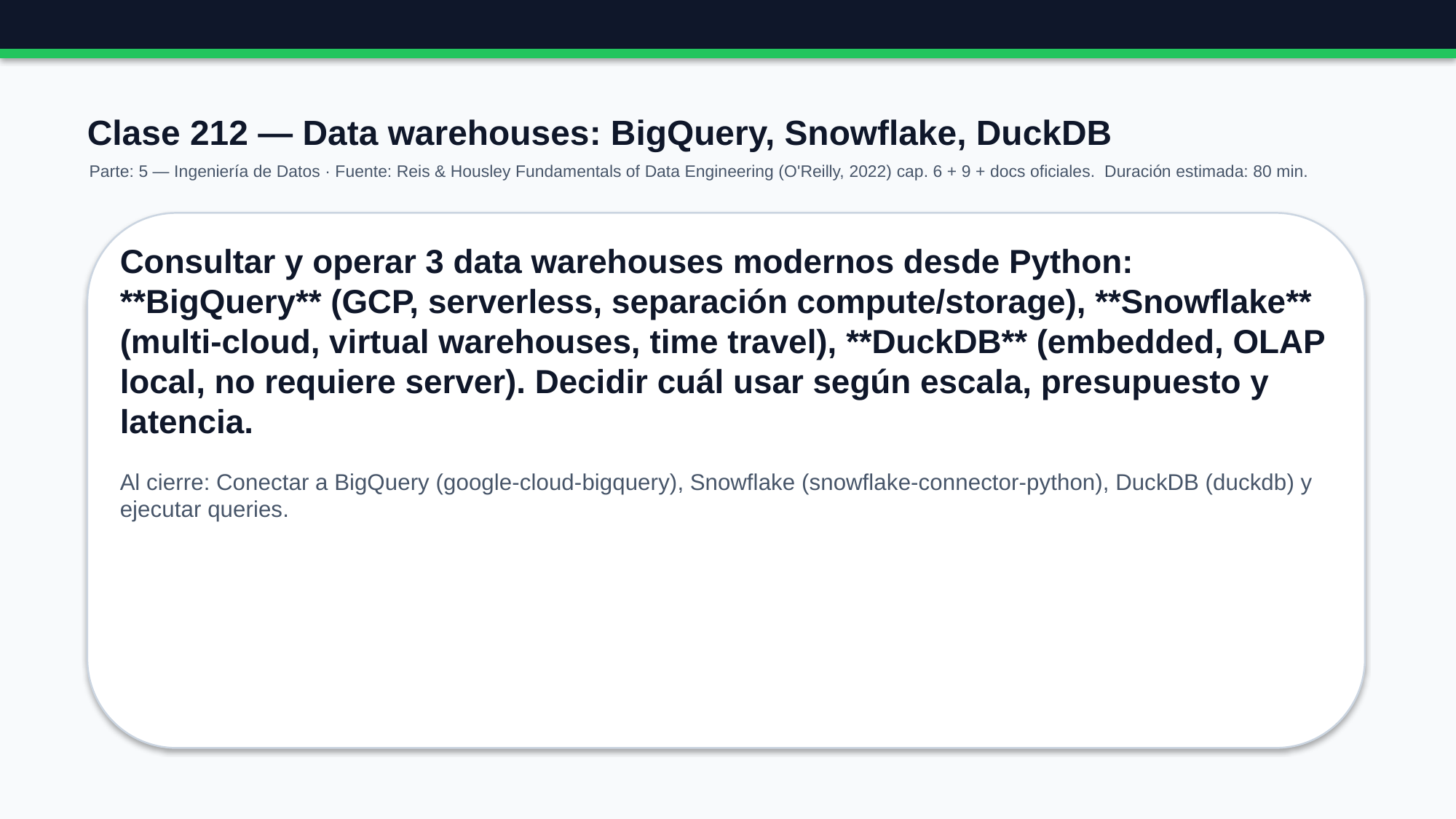

Clase 212 — Data warehouses: BigQuery, Snowflake, DuckDB
Parte: 5 — Ingeniería de Datos · Fuente: Reis & Housley Fundamentals of Data Engineering (O'Reilly, 2022) cap. 6 + 9 + docs oficiales.  Duración estimada: 80 min.

Consultar y operar 3 data warehouses modernos desde Python: **BigQuery** (GCP, serverless, separación compute/storage), **Snowflake** (multi-cloud, virtual warehouses, time travel), **DuckDB** (embedded, OLAP local, no requiere server). Decidir cuál usar según escala, presupuesto y latencia.
Al cierre: Conectar a BigQuery (google-cloud-bigquery), Snowflake (snowflake-connector-python), DuckDB (duckdb) y ejecutar queries.